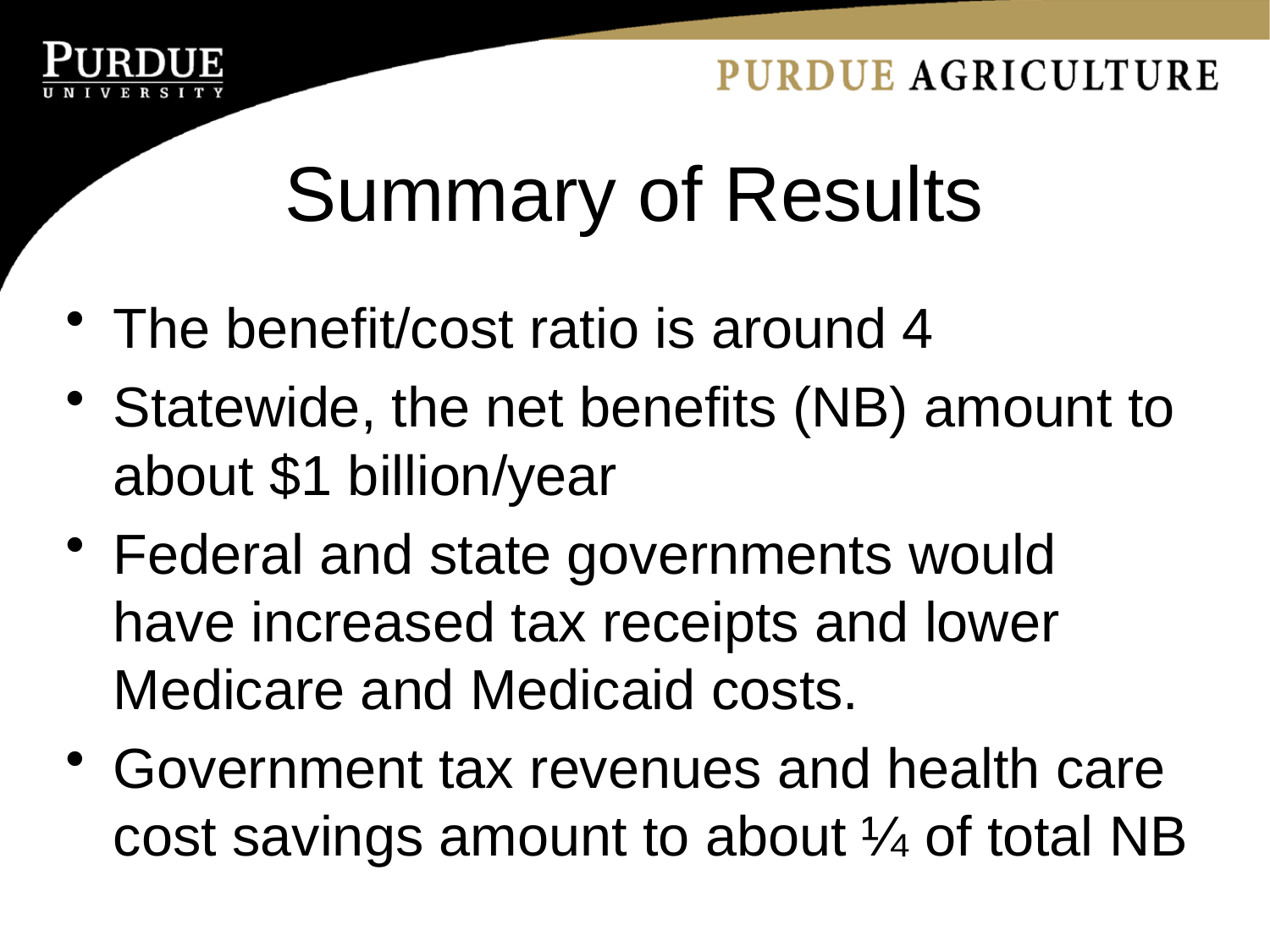

# Summary of Results
The benefit/cost ratio is around 4
Statewide, the net benefits (NB) amount to about $1 billion/year
Federal and state governments would have increased tax receipts and lower Medicare and Medicaid costs.
Government tax revenues and health care cost savings amount to about ¼ of total NB